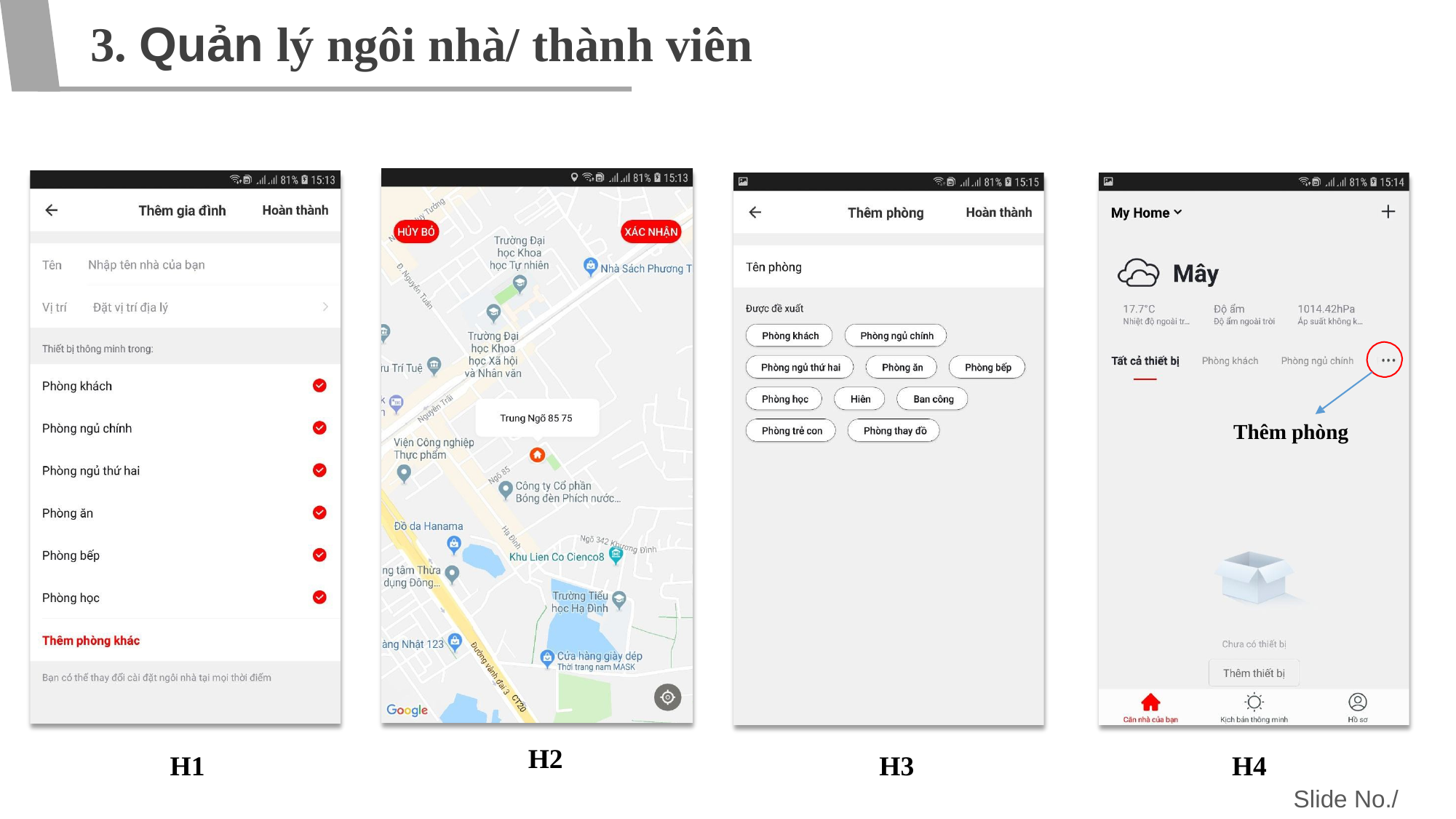

# 3. Quản lý ngôi nhà/ thành viên

Thêm phòng
H2
H1
H3
H4